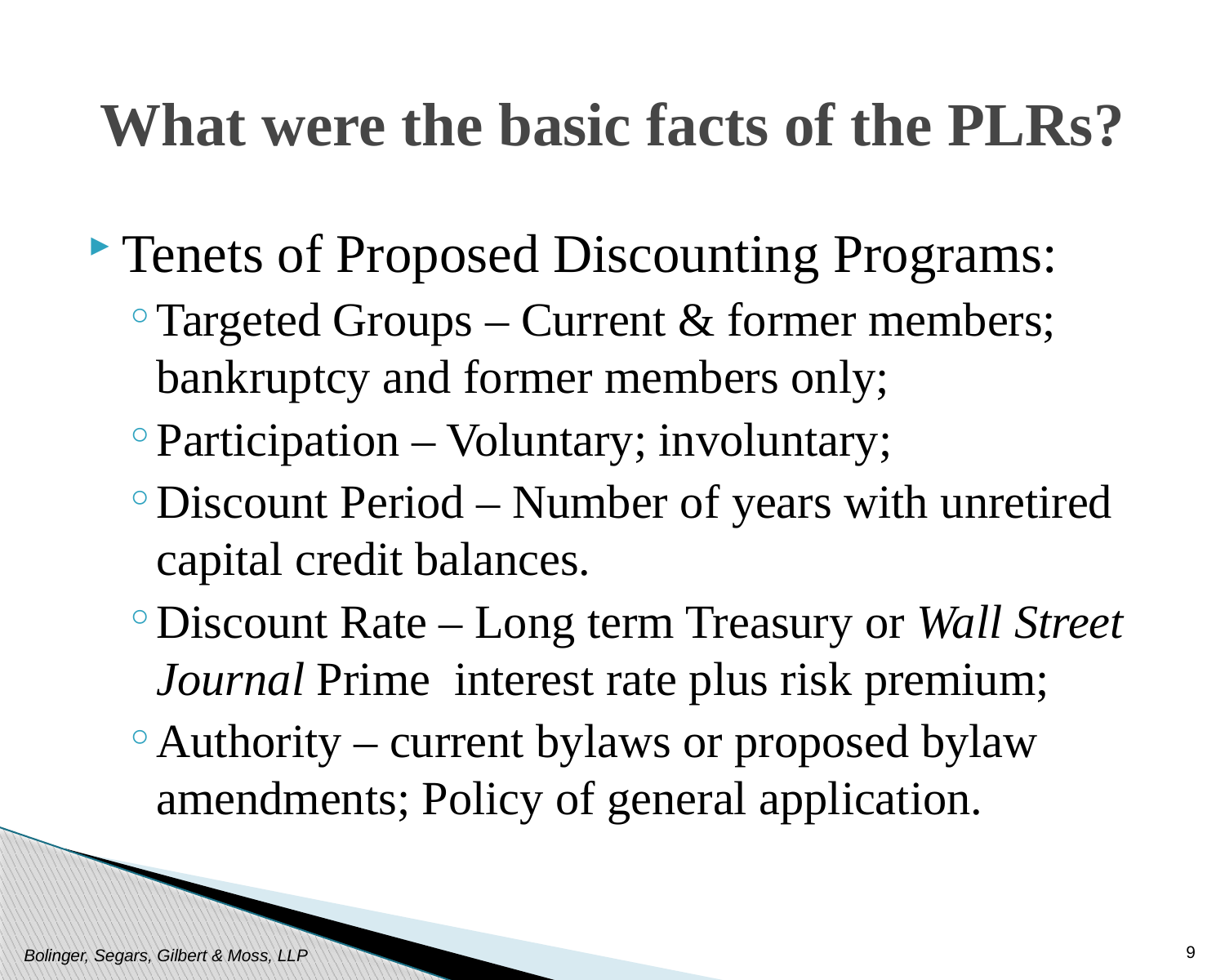

# What were the basic facts of the PLRs?
Tenets of Proposed Discounting Programs:
Targeted Groups – Current & former members; bankruptcy and former members only;
Participation – Voluntary; involuntary;
Discount Period – Number of years with unretired capital credit balances.
Discount Rate – Long term Treasury or Wall Street Journal Prime  interest rate plus risk premium;
Authority – current bylaws or proposed bylaw amendments; Policy of general application.
9
Bolinger, Segars, Gilbert & Moss, LLP